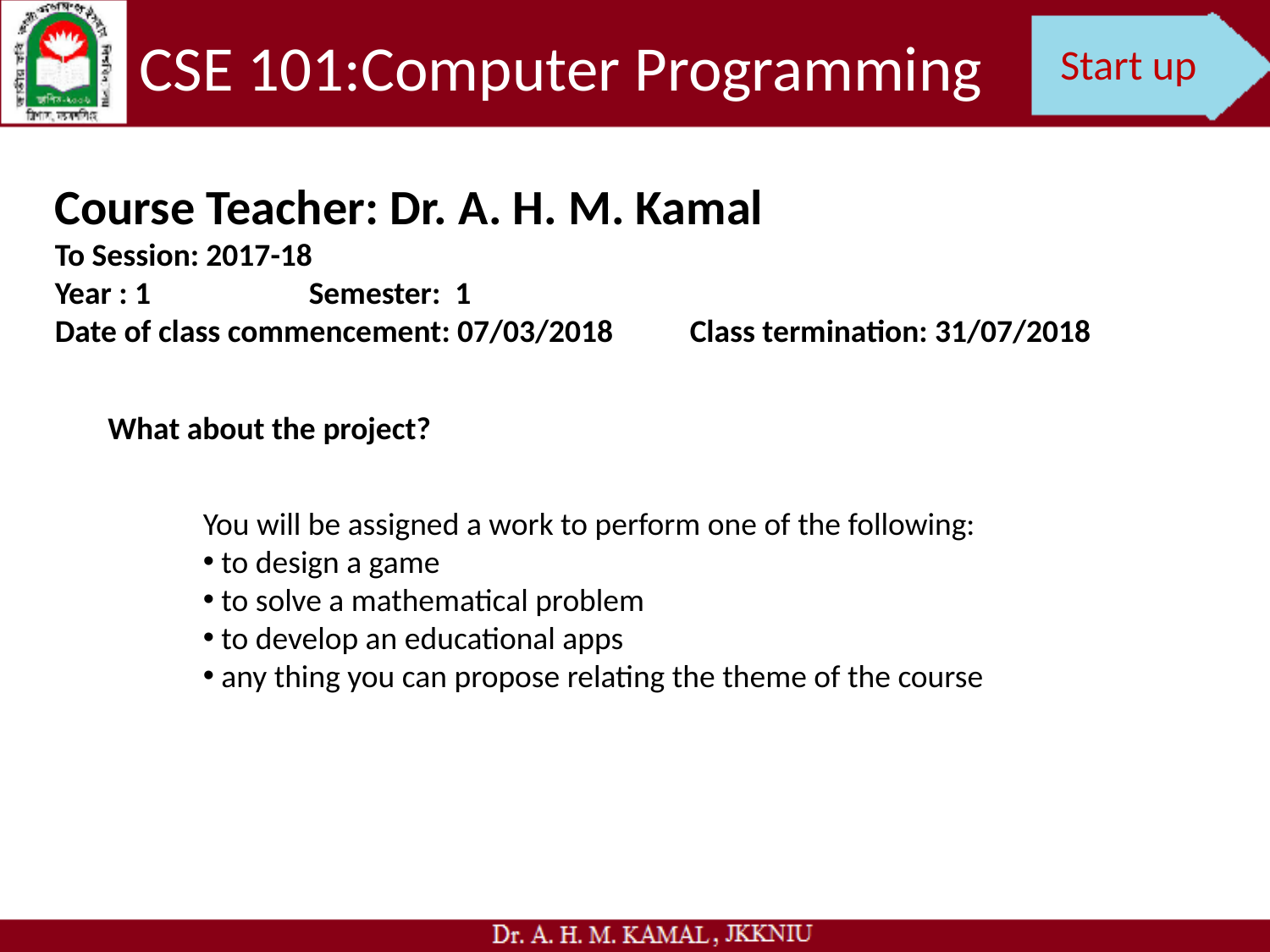

CSE 101:Computer Programming
Start up
Course Teacher: Dr. A. H. M. Kamal
To Session: 2017-18
Year : 1		Semester:  1
Date of class commencement: 07/03/2018	Class termination: 31/07/2018
What about the project?
You will be assigned a work to perform one of the following:
 to design a game
 to solve a mathematical problem
 to develop an educational apps
 any thing you can propose relating the theme of the course